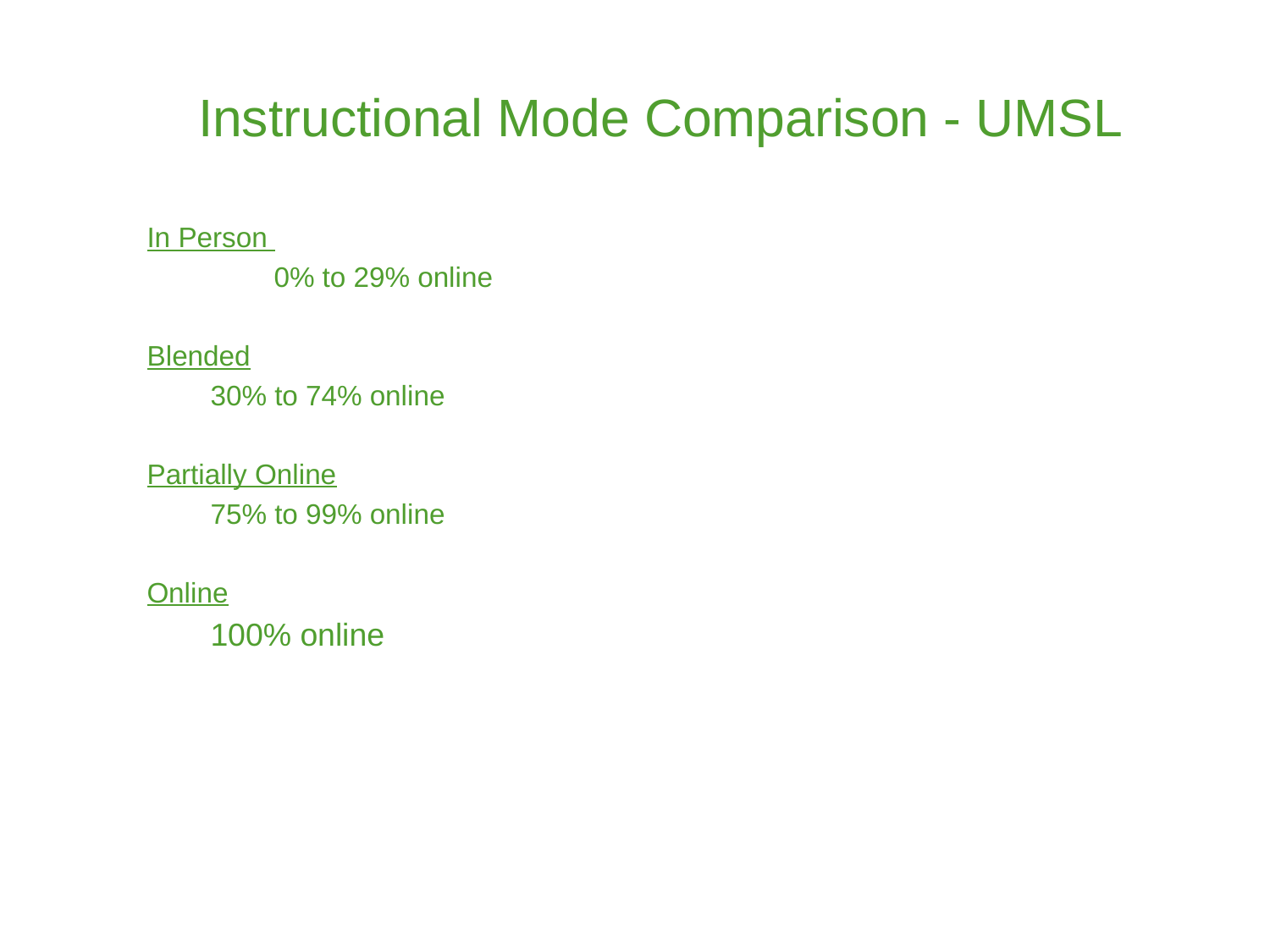

Instructional Mode Comparison - UMSL
In Person
	0% to 29% online

Blended
30% to 74% online

Partially Online
75% to 99% online

Online
100% online